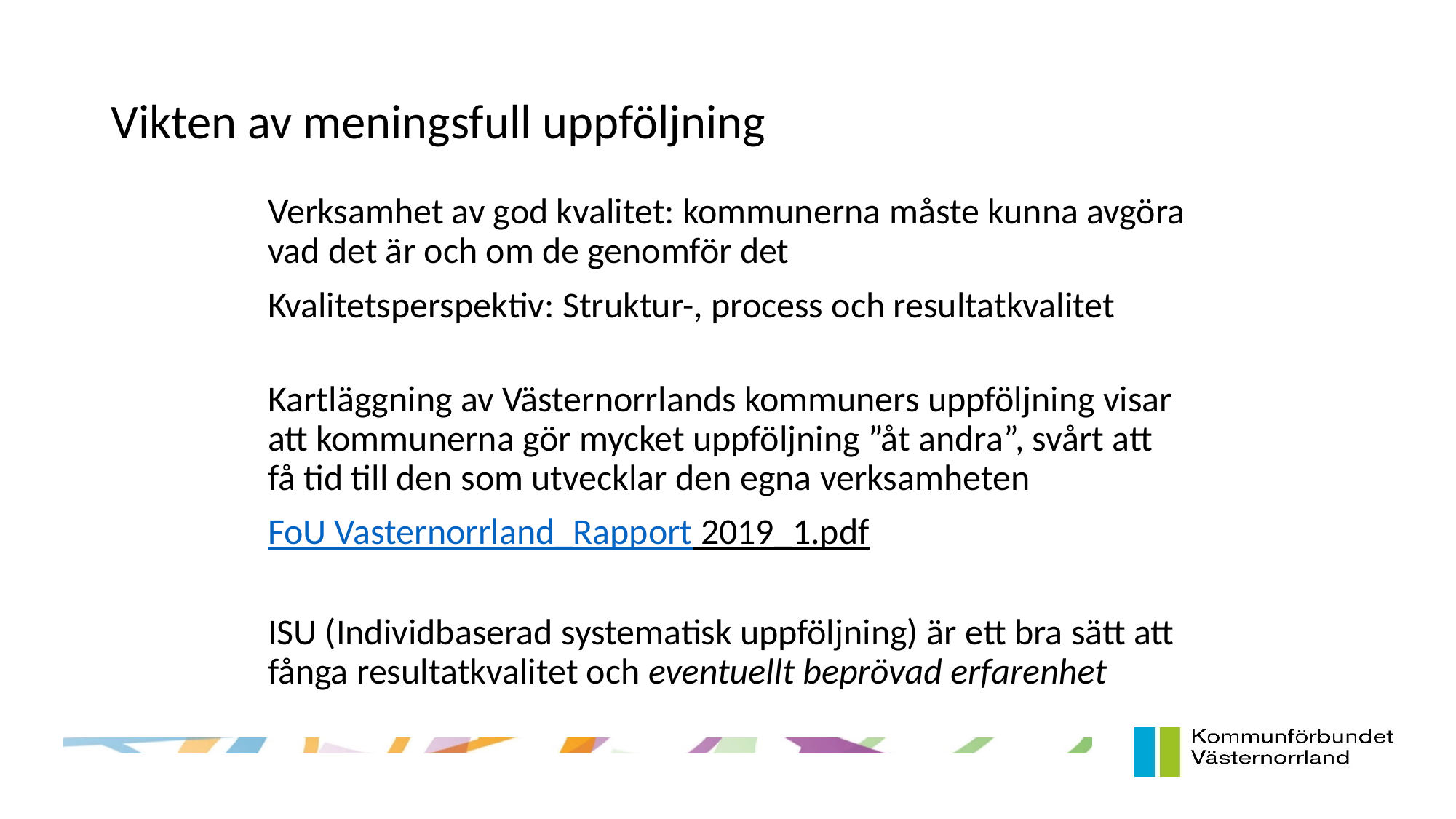

# Vikten av meningsfull uppföljning
Verksamhet av god kvalitet: kommunerna måste kunna avgöra vad det är och om de genomför det
Kvalitetsperspektiv: Struktur-, process och resultatkvalitet
Kartläggning av Västernorrlands kommuners uppföljning visar att kommunerna gör mycket uppföljning ”åt andra”, svårt att få tid till den som utvecklar den egna verksamheten
FoU Vasternorrland_Rapport 2019_1.pdf
ISU (Individbaserad systematisk uppföljning) är ett bra sätt att fånga resultatkvalitet och eventuellt beprövad erfarenhet